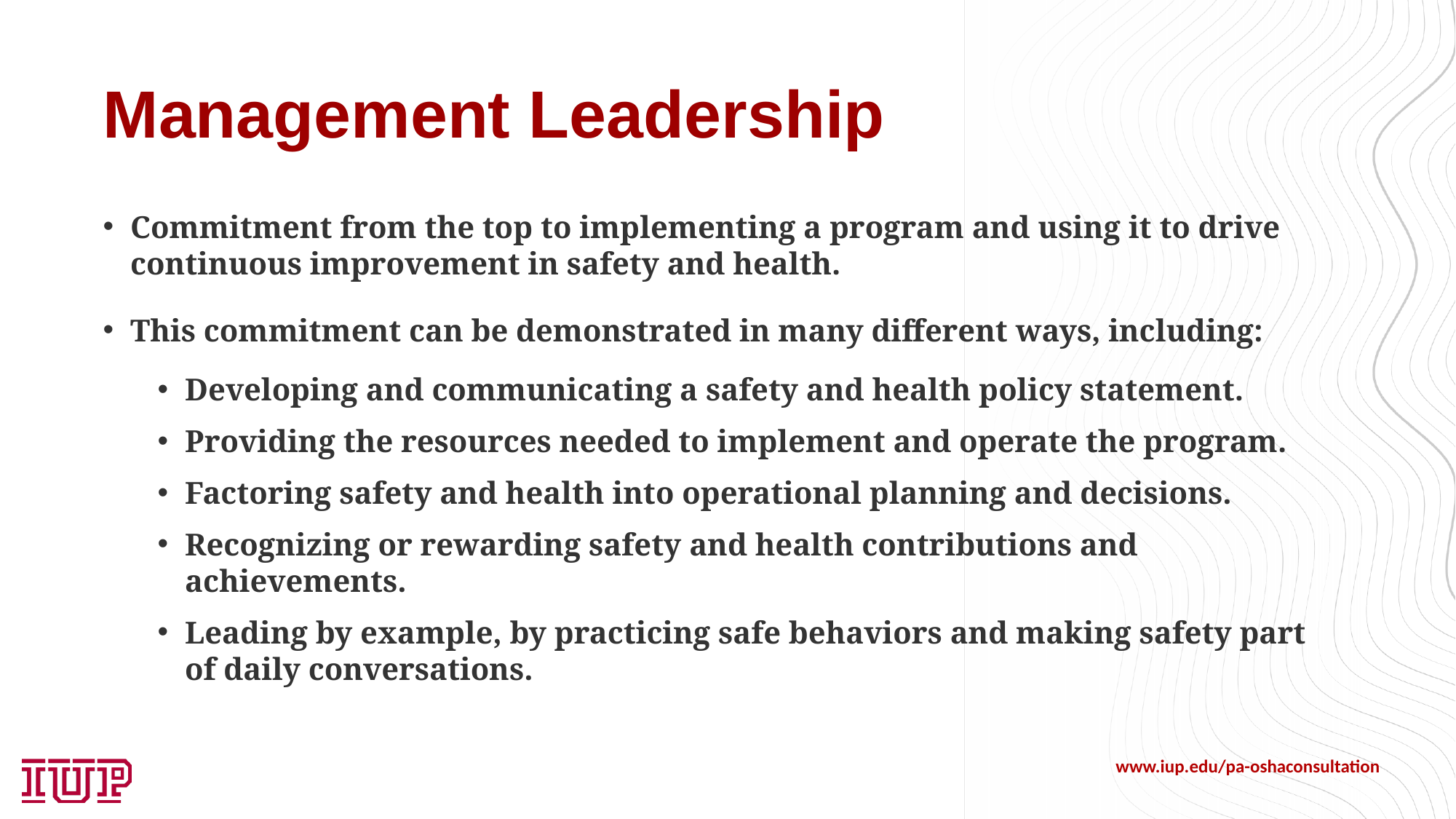

# Management Leadership
Commitment from the top to implementing a program and using it to drive continuous improvement in safety and health.
This commitment can be demonstrated in many different ways, including:
Developing and communicating a safety and health policy statement.
Providing the resources needed to implement and operate the program.
Factoring safety and health into operational planning and decisions.
Recognizing or rewarding safety and health contributions and achievements.
Leading by example, by practicing safe behaviors and making safety part of daily conversations.

www.iup.edu/pa-oshaconsultation